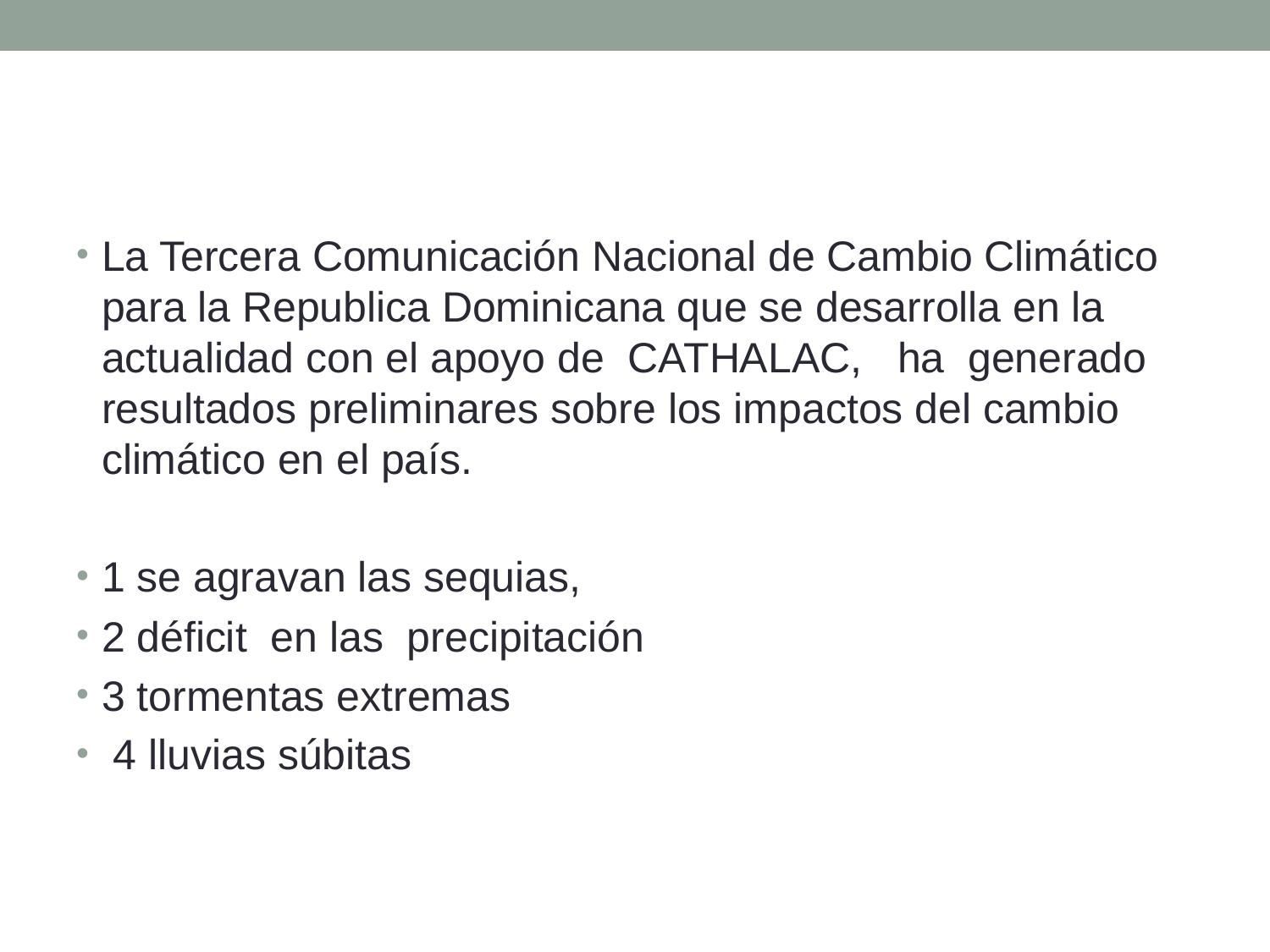

#
La Tercera Comunicación Nacional de Cambio Climático para la Republica Dominicana que se desarrolla en la actualidad con el apoyo de  CATHALAC,   ha  generado resultados preliminares sobre los impactos del cambio climático en el país.

1 se agravan las sequias,
2 déficit  en las  precipitación
3 tormentas extremas
 4 lluvias súbitas